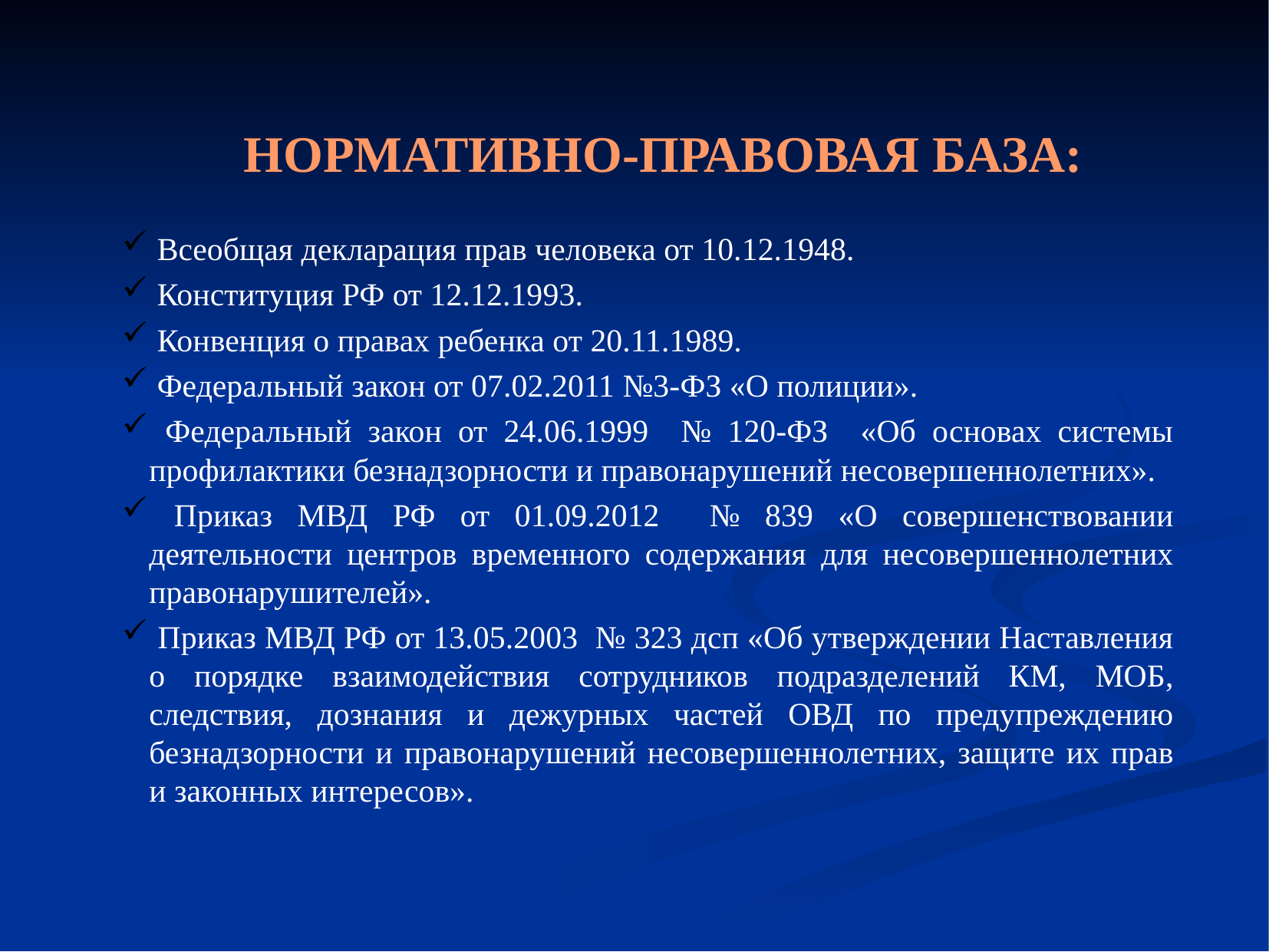

НОРМАТИВНО-ПРАВОВАЯ БАЗА:
 Всеобщая декларация прав человека от 10.12.1948.
 Конституция РФ от 12.12.1993.
 Конвенция о правах ребенка от 20.11.1989.
 Федеральный закон от 07.02.2011 №3-ФЗ «О полиции».
 Федеральный закон от 24.06.1999  № 120-ФЗ  «Об основах системы профилактики безнадзорности и правонарушений несовершеннолетних».
 Приказ МВД РФ от 01.09.2012  № 839 «О совершенствовании деятельности центров временного содержания для несовершеннолетних правонарушителей».
 Приказ МВД РФ от 13.05.2003  № 323 дсп «Об утверждении Наставления о порядке взаимодействия сотрудников подразделений КМ, МОБ, следствия, дознания и дежурных частей ОВД по предупреждению безнадзорности и правонарушений несовершеннолетних, защите их прав и законных интересов».